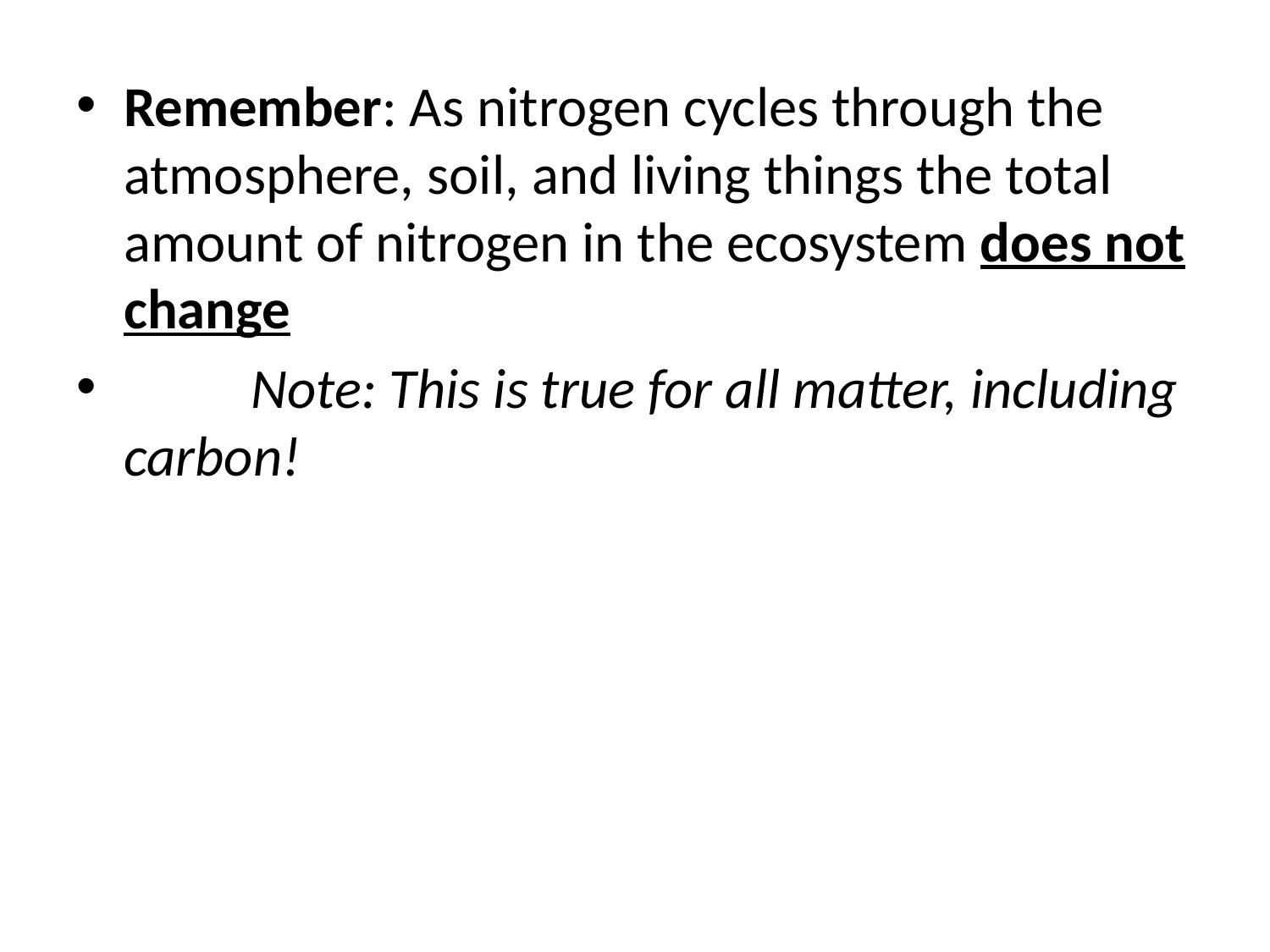

Remember: As nitrogen cycles through the atmosphere, soil, and living things the total amount of nitrogen in the ecosystem does not change
	Note: This is true for all matter, including carbon!